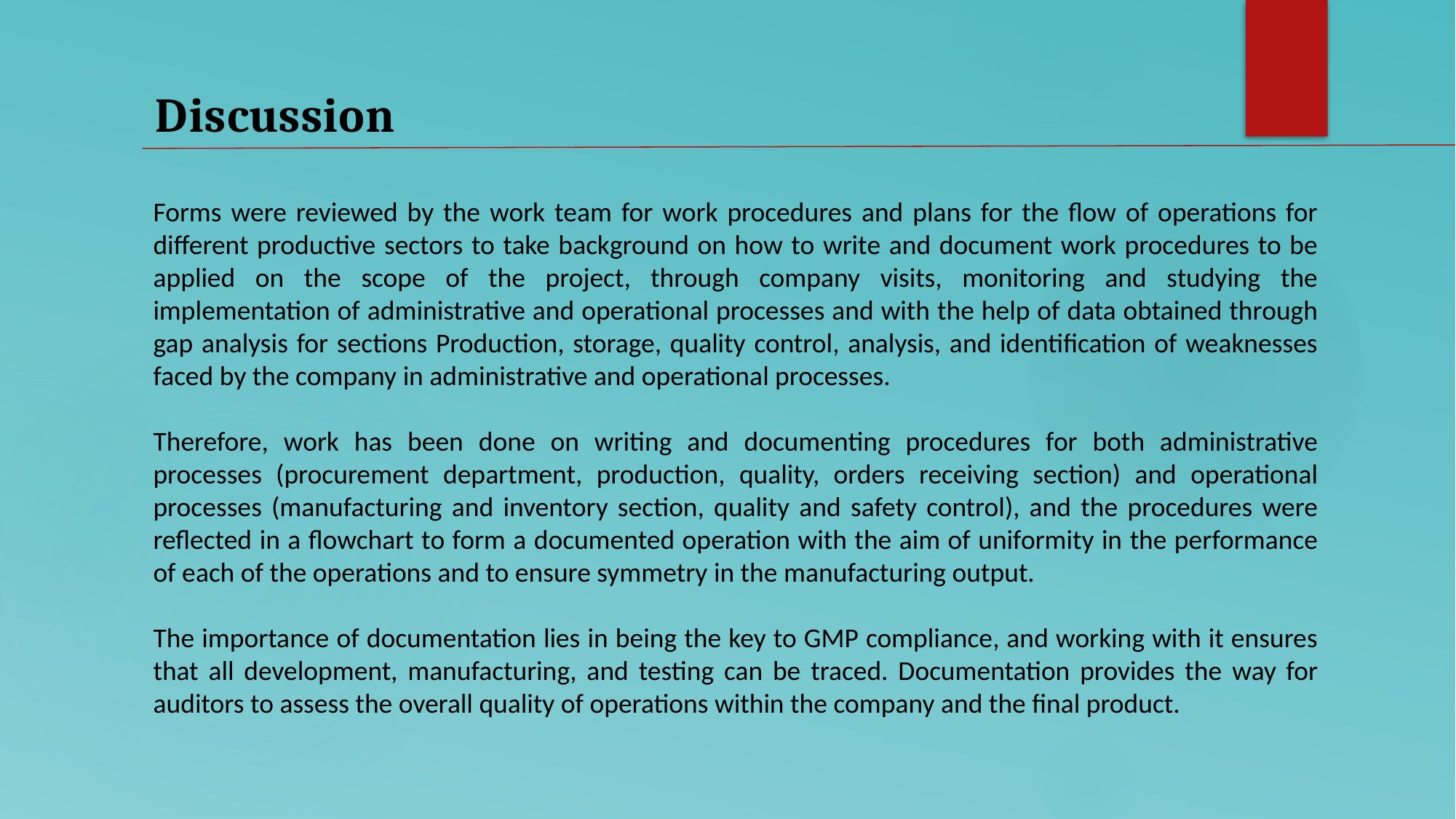

Discussion
Forms were reviewed by the work team for work procedures and plans for the flow of operations for different productive sectors to take background on how to write and document work procedures to be applied on the scope of the project, through company visits, monitoring and studying the implementation of administrative and operational processes and with the help of data obtained through gap analysis for sections Production, storage, quality control, analysis, and identification of weaknesses faced by the company in administrative and operational processes.

Therefore, work has been done on writing and documenting procedures for both administrative processes (procurement department, production, quality, orders receiving section) and operational processes (manufacturing and inventory section, quality and safety control), and the procedures were reflected in a flowchart to form a documented operation with the aim of uniformity in the performance of each of the operations and to ensure symmetry in the manufacturing output.

The importance of documentation lies in being the key to GMP compliance, and working with it ensures that all development, manufacturing, and testing can be traced. Documentation provides the way for auditors to assess the overall quality of operations within the company and the final product.